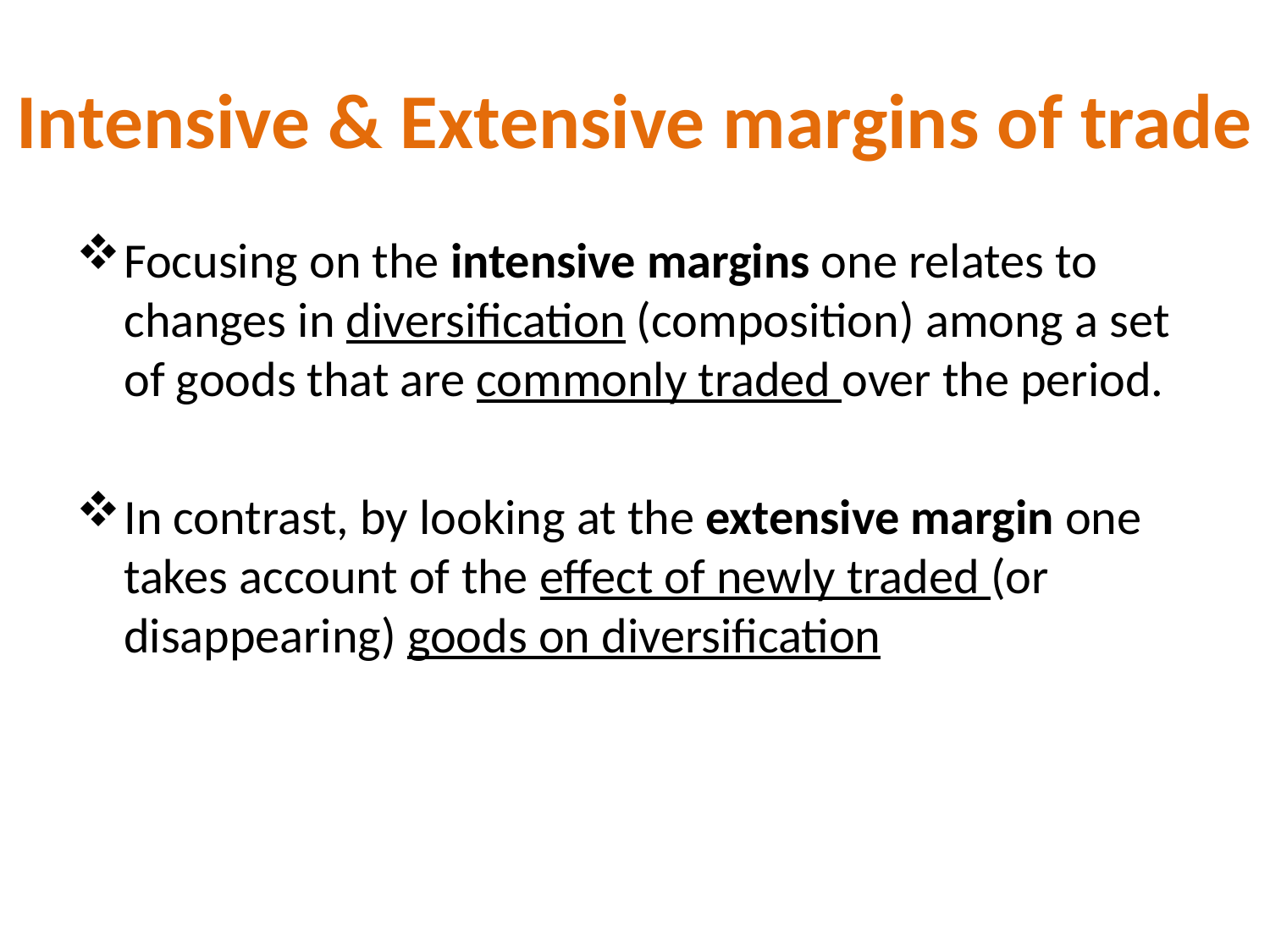

# Intensive & Extensive margins of trade
Focusing on the intensive margins one relates to changes in diversification (composition) among a set of goods that are commonly traded over the period.

In contrast, by looking at the extensive margin one takes account of the effect of newly traded (or disappearing) goods on diversification